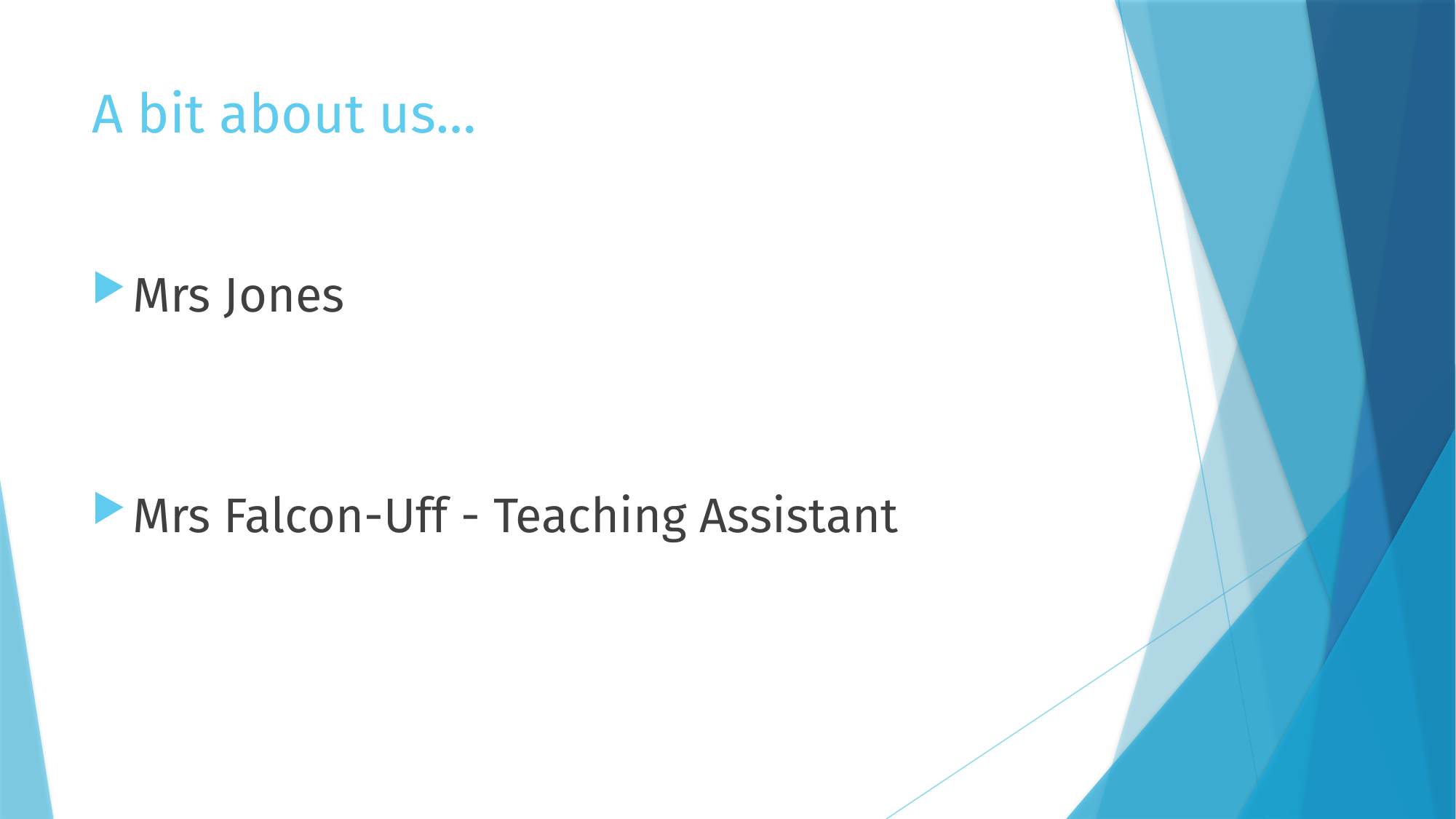

# A bit about us…
Mrs Jones

Mrs Falcon-Uff - Teaching Assistant